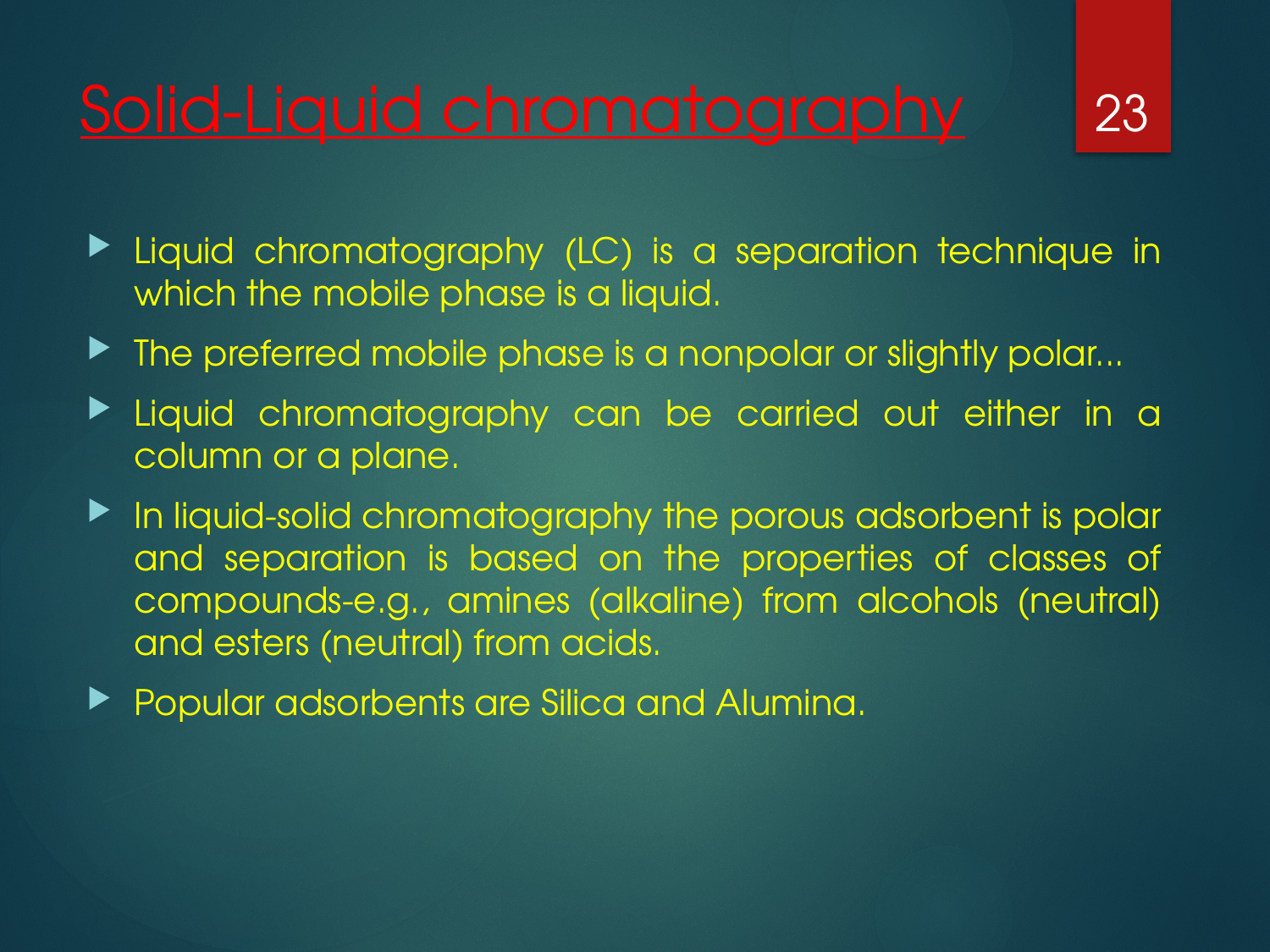

23
# Solid-Liquid chromatography
Liquid chromatography (LC) is a separation technique in which the mobile phase is a liquid.
The preferred mobile phase is a nonpolar or slightly polar...
Liquid chromatography can be carried out either in a column or a plane.
In liquid-solid chromatography the porous adsorbent is polar and separation is based on the properties of classes of compounds-e.g., amines (alkaline) from alcohols (neutral) and esters (neutral) from acids.
Popular adsorbents are Silica and Alumina.